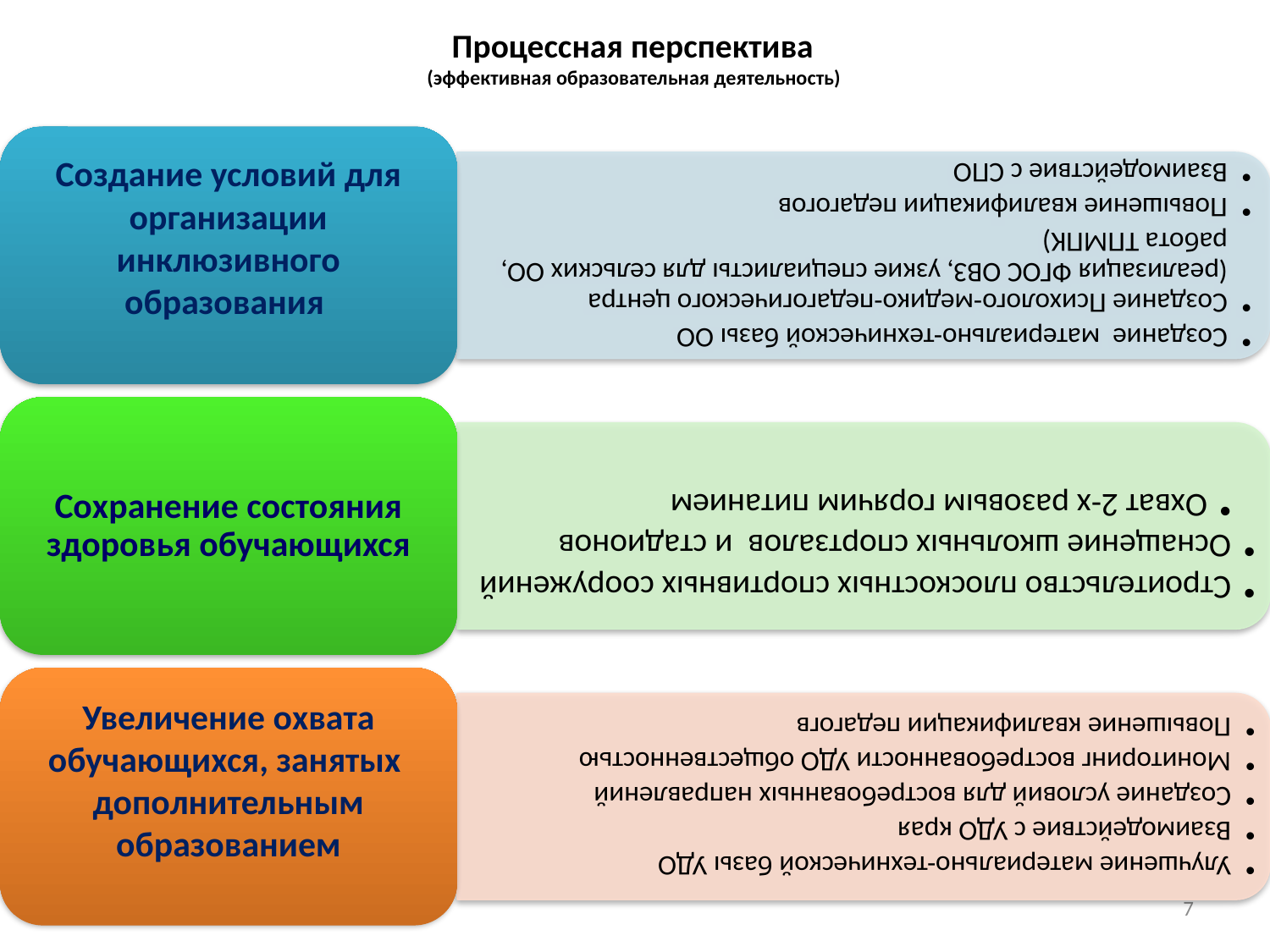

# Процессная перспектива (эффективная образовательная деятельность)
Создание  материально-технической базы ОО
Создание Психолого-медико-педагогического центра (реализация ФГОС ОВЗ, узкие специалисты для сельских ОО, работа ТПМПК)
Повышение квалификации педагогов
Взаимодействие с СПО
Создание условий для организации инклюзивного образования

Строительство плоскостных спортивных сооружений
Оснащение школьных спортзалов  и стадионов
Охват 2-х разовым горячим питанием

Сохранение состояния здоровья обучающихся
Улучшение материально-технической базы УДО
Взаимодействие с УДО края
Создание условий для востребованных направлений
Мониторинг востребованности УДО общественностью
Повышение квалификации педагогв
Увеличение охвата обучающихся, занятых  дополнительным образованием

7